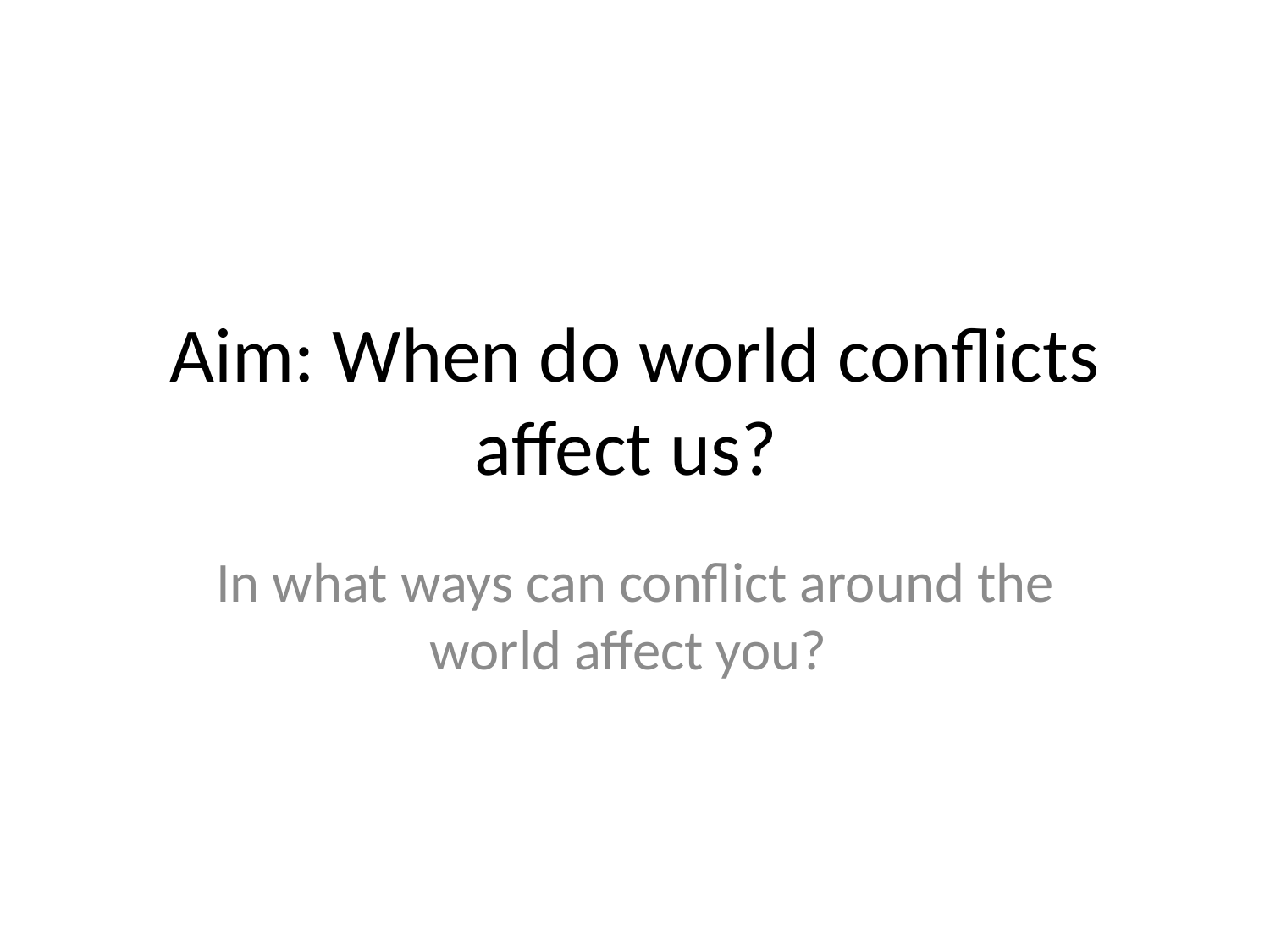

# Aim: When do world conflicts affect us?
In what ways can conflict around the world affect you?